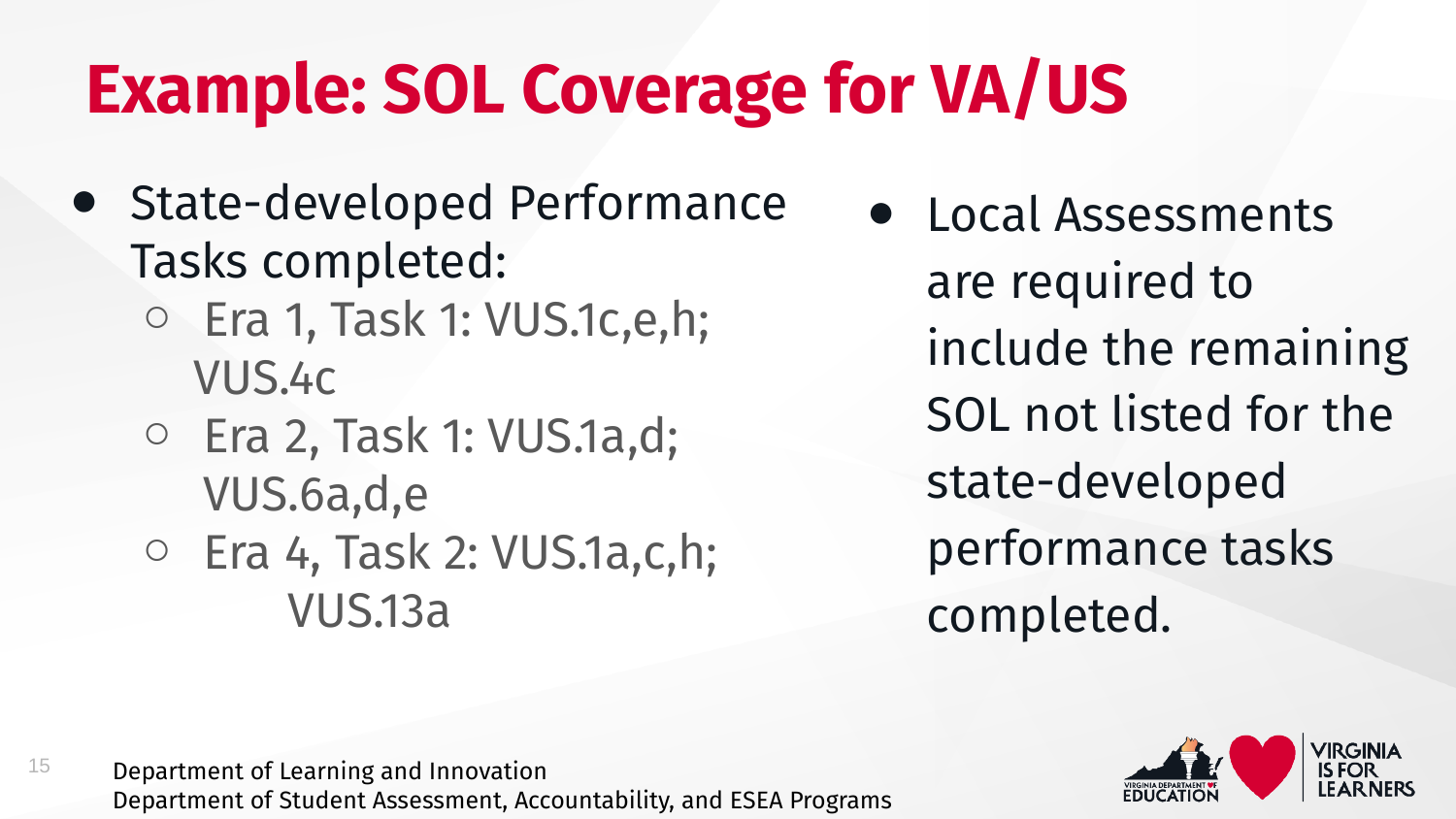

# Example: SOL Coverage for VA/US
State-developed Performance Tasks completed:
Era 1, Task 1: VUS.1c,e,h;
    VUS.4c
Era 2, Task 1: VUS.1a,d;    VUS.6a,d,e
Era 4, Task 2: VUS.1a,c,h;
	VUS.13a
Local Assessments are required to include the remaining SOL not listed for the state-developed performance tasks completed.
15